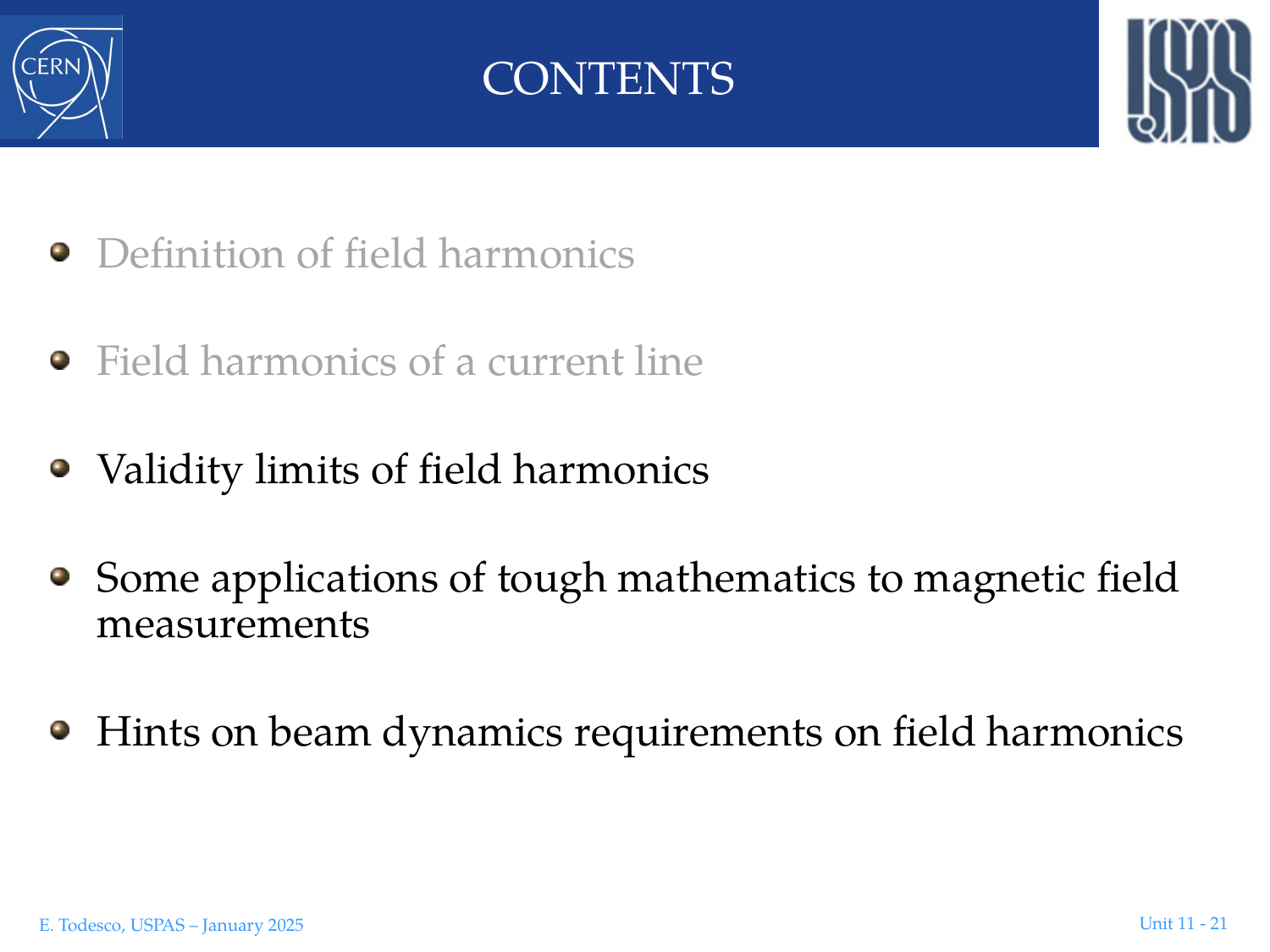

# CONTENTS

Definition of field harmonics

Field harmonics of a current line

Validity limits of field harmonics

Some applications of tough mathematics to magnetic field measurements

Hints on beam dynamics requirements on field harmonics
Unit 11 - 21